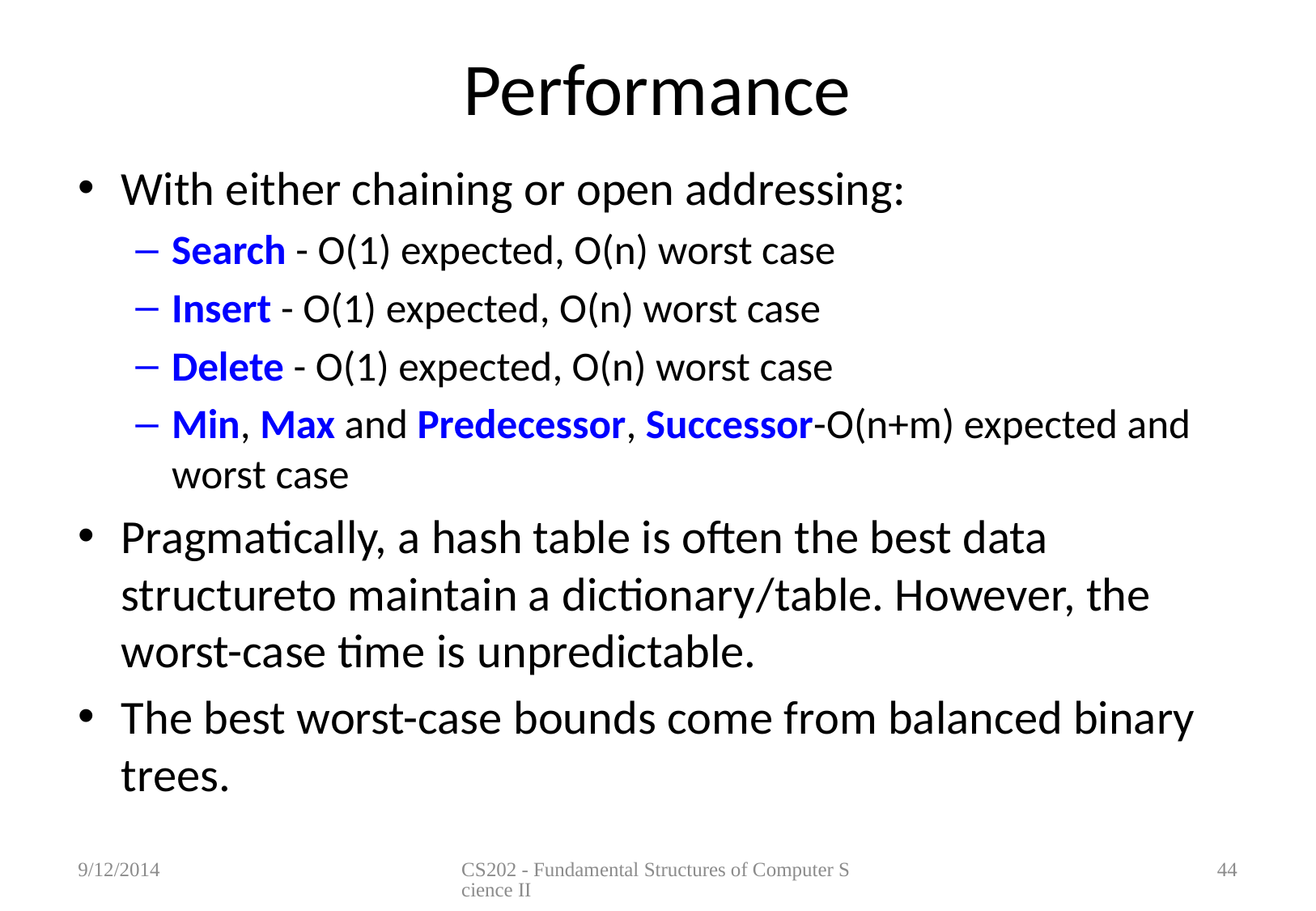

# Performance
With either chaining or open addressing:
Search - O(1) expected, O(n) worst case
Insert - O(1) expected, O(n) worst case
Delete - O(1) expected, O(n) worst case
Min, Max and Predecessor, Successor-O(n+m) expected and worst case
Pragmatically, a hash table is often the best data structureto maintain a dictionary/table. However, the worst-case time is unpredictable.
The best worst-case bounds come from balanced binary trees.
9/12/2014
CS202 - Fundamental Structures of Computer Science II
44